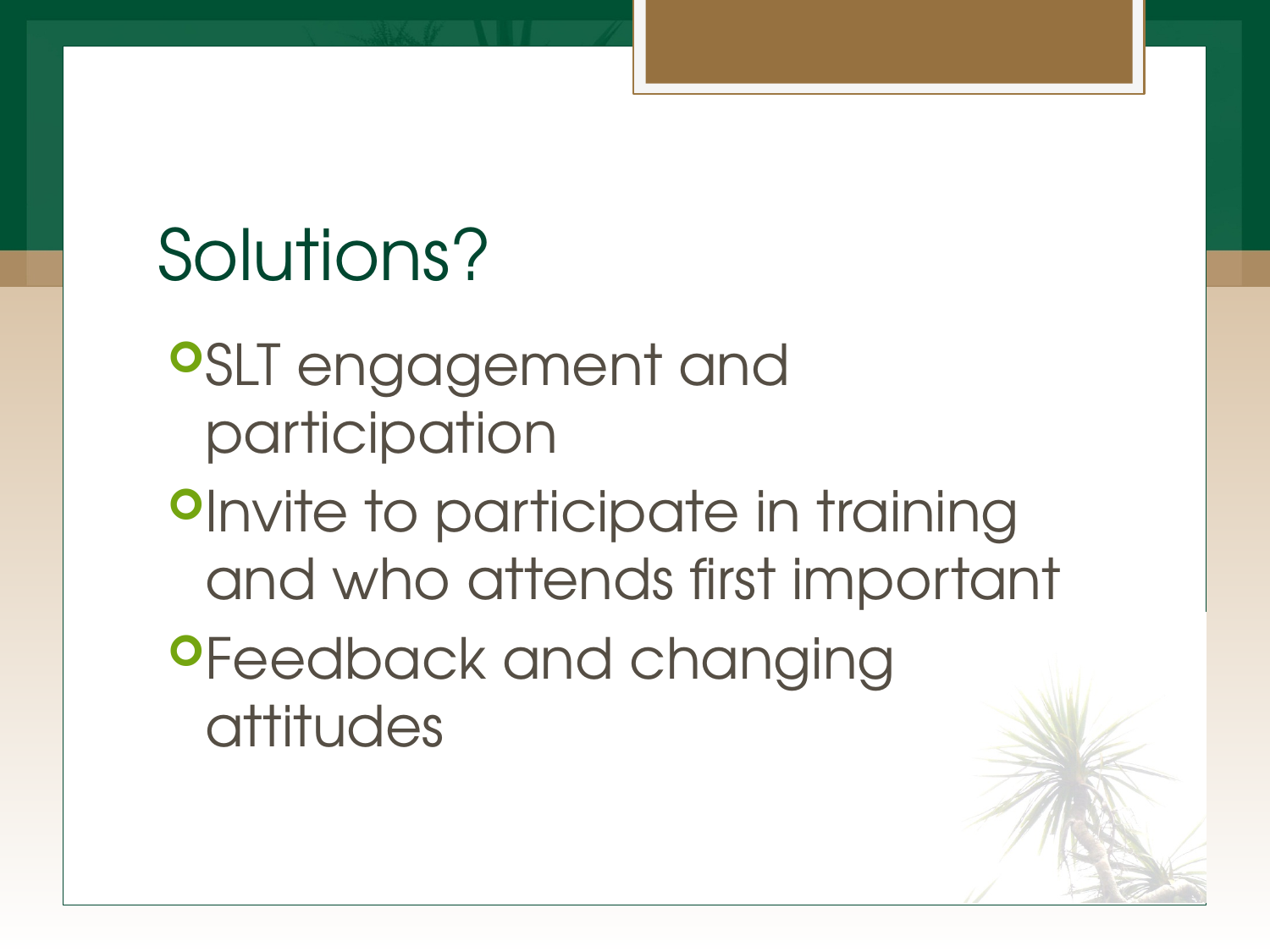

# Solutions?
SLT engagement and participation
Invite to participate in training and who attends first important
Feedback and changing attitudes